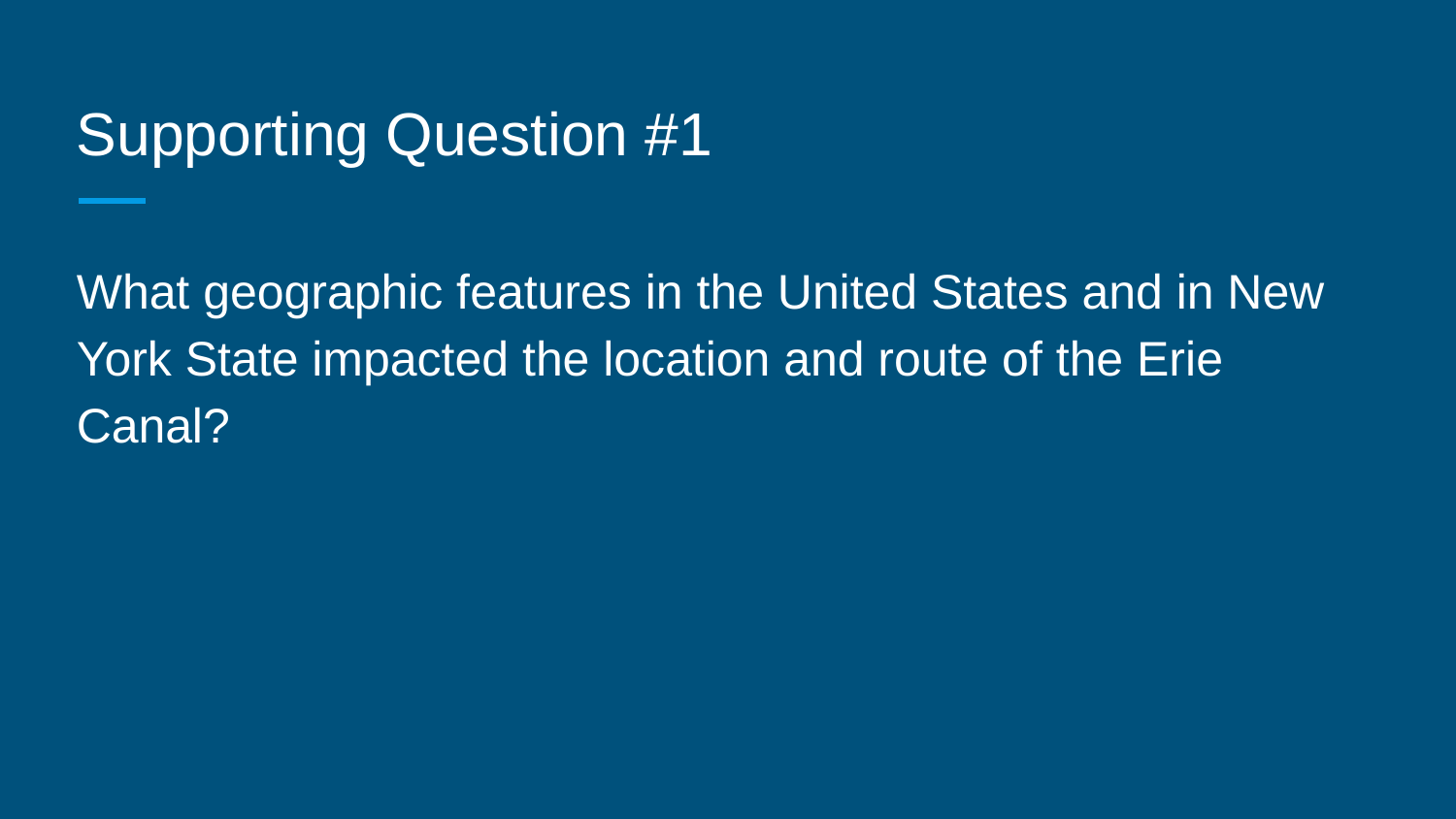

# Supporting Question #1
What geographic features in the United States and in New York State impacted the location and route of the Erie Canal?